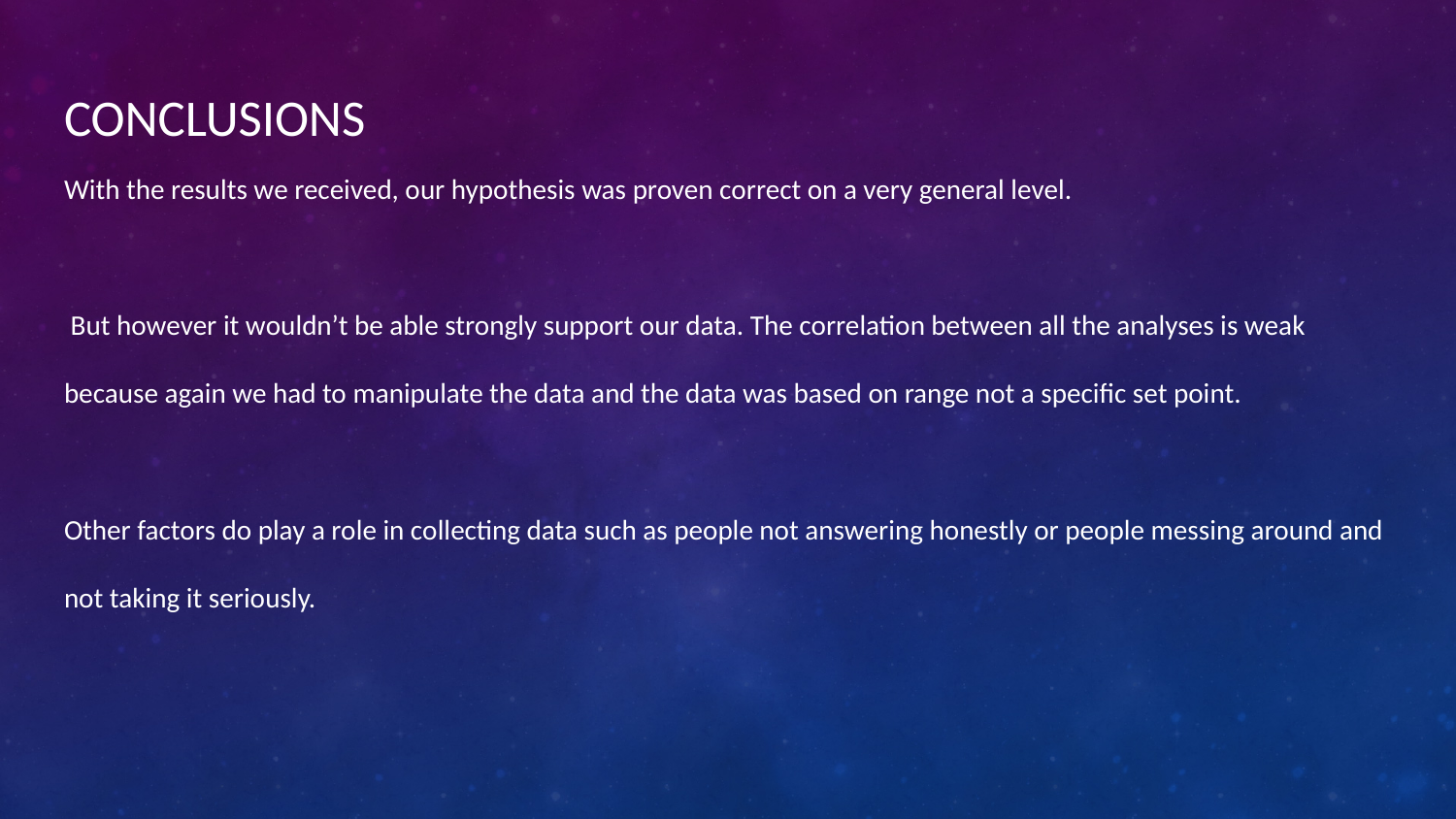

# Conclusions

With the results we received, our hypothesis was proven correct on a very general level.

 But however it wouldn’t be able strongly support our data. The correlation between all the analyses is weak because again we had to manipulate the data and the data was based on range not a specific set point.

Other factors do play a role in collecting data such as people not answering honestly or people messing around and not taking it seriously.